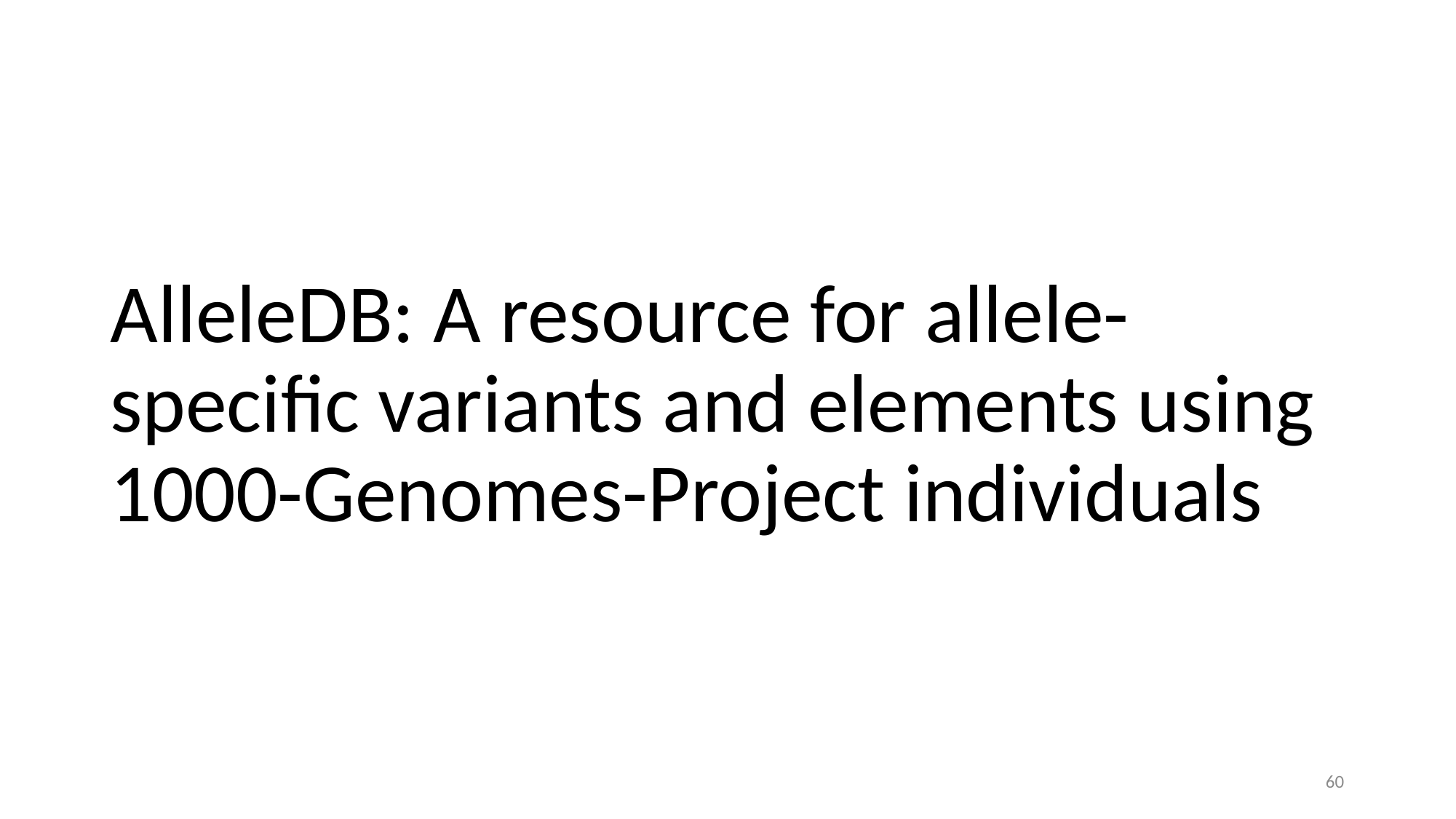

# AlleleDB: A resource for allele-specific variants and elements using 1000-Genomes-Project individuals

60